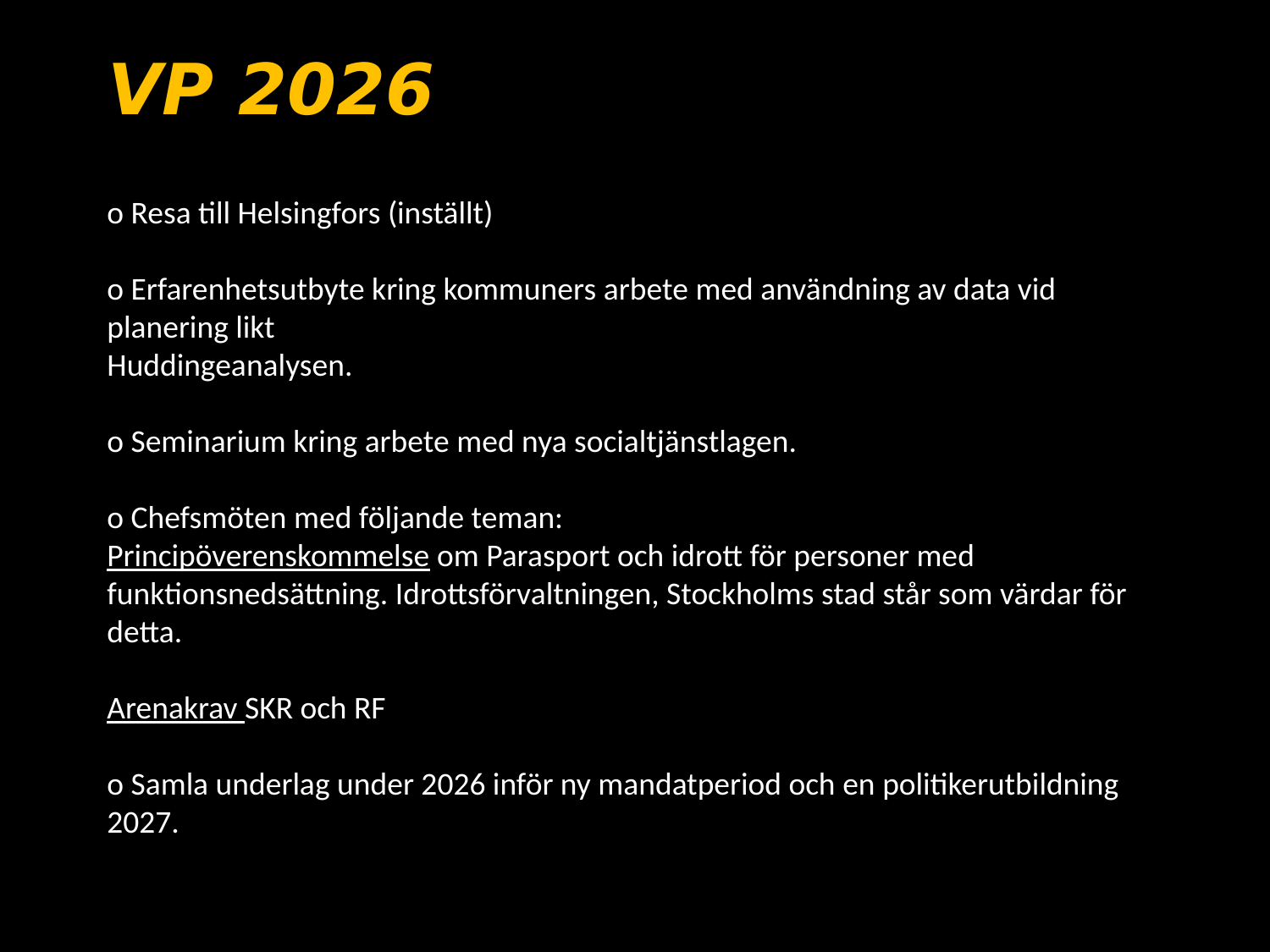

# VP 2026
o Resa till Helsingfors (inställt)
o Erfarenhetsutbyte kring kommuners arbete med användning av data vid planering likt
Huddingeanalysen.
o Seminarium kring arbete med nya socialtjänstlagen.
o Chefsmöten med följande teman:
Principöverenskommelse om Parasport och idrott för personer med
funktionsnedsättning. Idrottsförvaltningen, Stockholms stad står som värdar för
detta.
Arenakrav SKR och RF
o Samla underlag under 2026 inför ny mandatperiod och en politikerutbildning 2027.